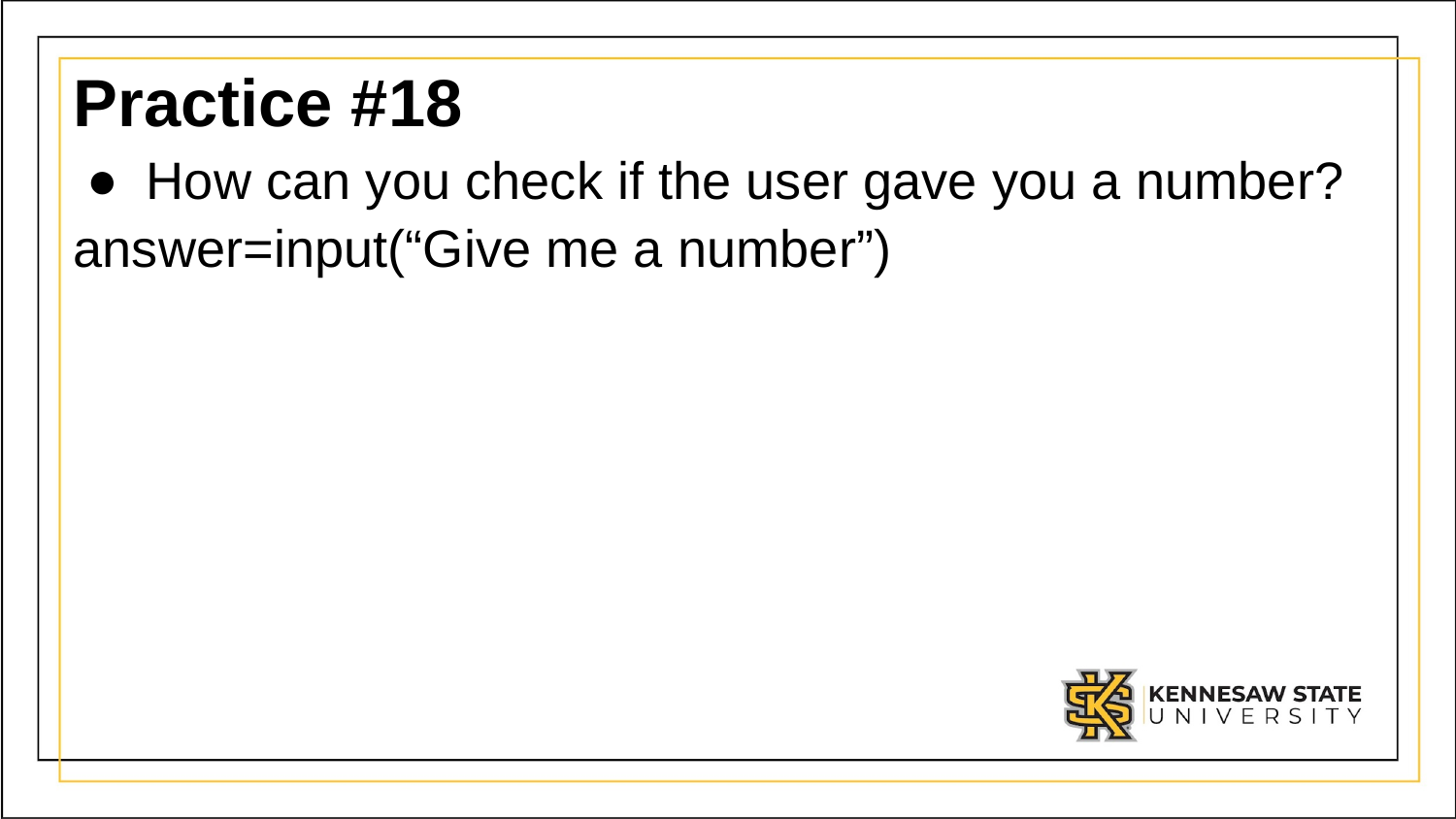

# Practice #18
How can you check if the user gave you a number?
answer=input(“Give me a number”)